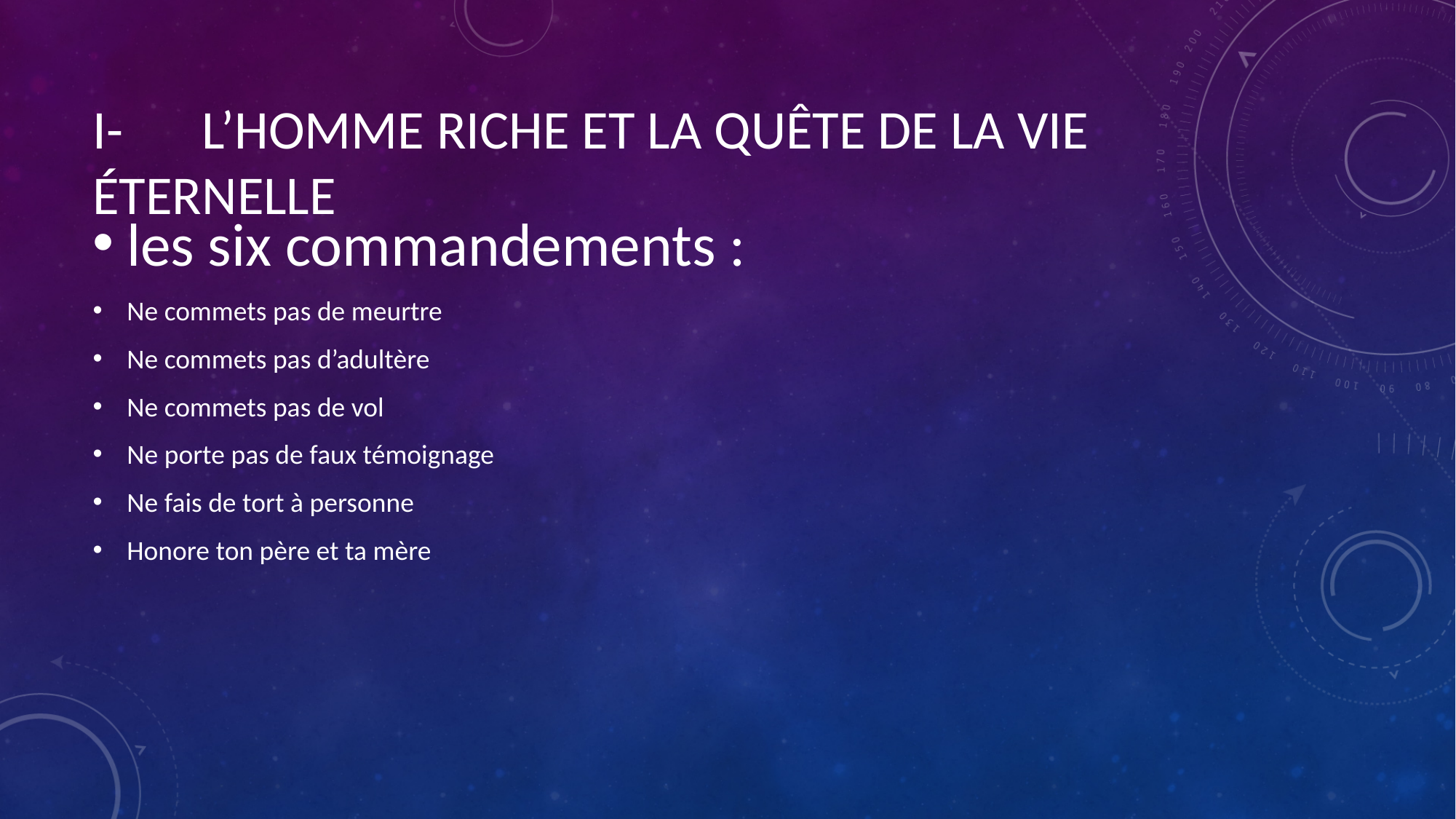

# I-	L’homme riche et la quête de la vie éternelle
les six commandements :
Ne commets pas de meurtre
Ne commets pas d’adultère
Ne commets pas de vol
Ne porte pas de faux témoignage
Ne fais de tort à personne
Honore ton père et ta mère